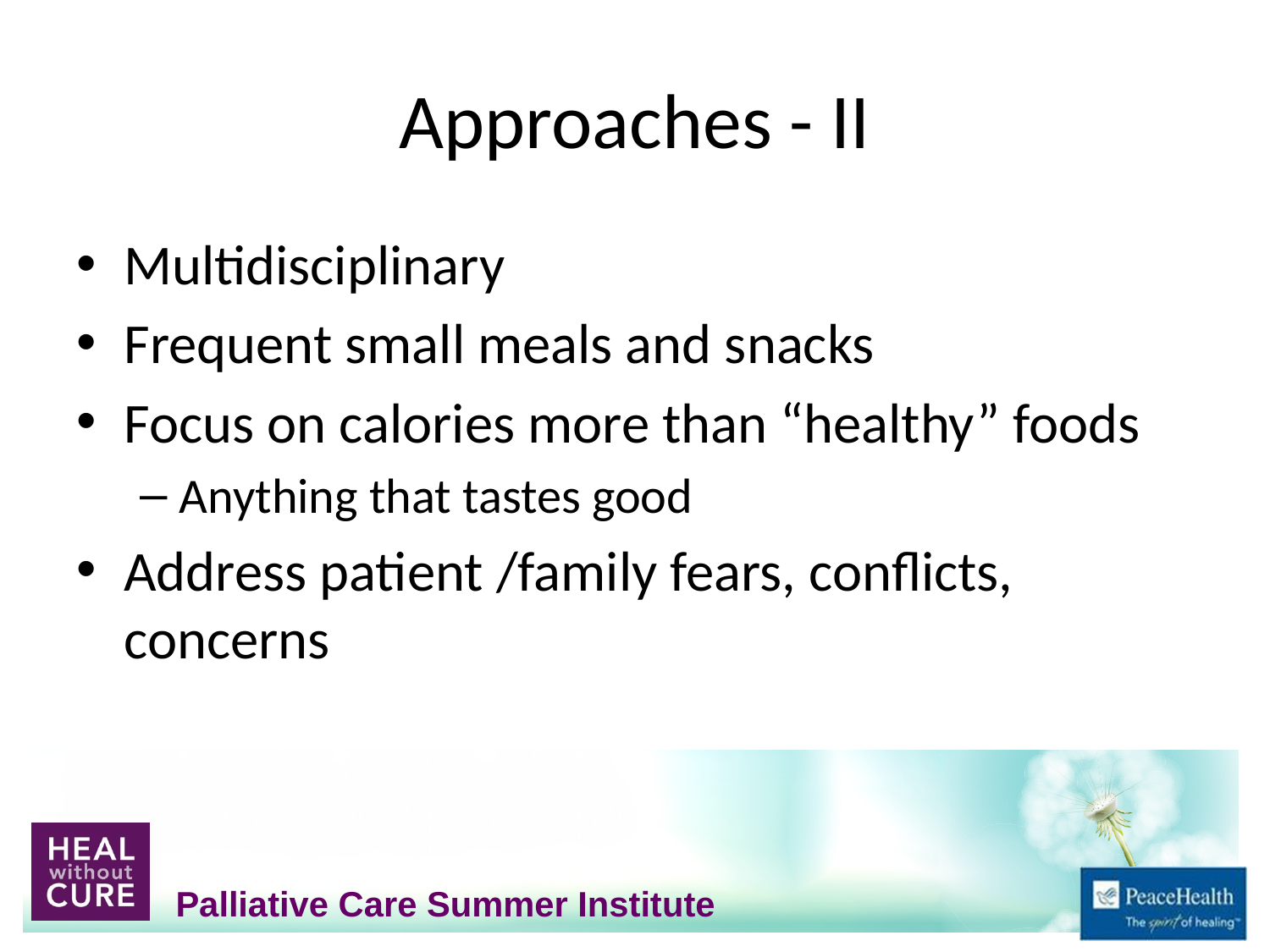

# Approaches - II
Multidisciplinary
Frequent small meals and snacks
Focus on calories more than “healthy” foods
Anything that tastes good
Address patient /family fears, conflicts, concerns